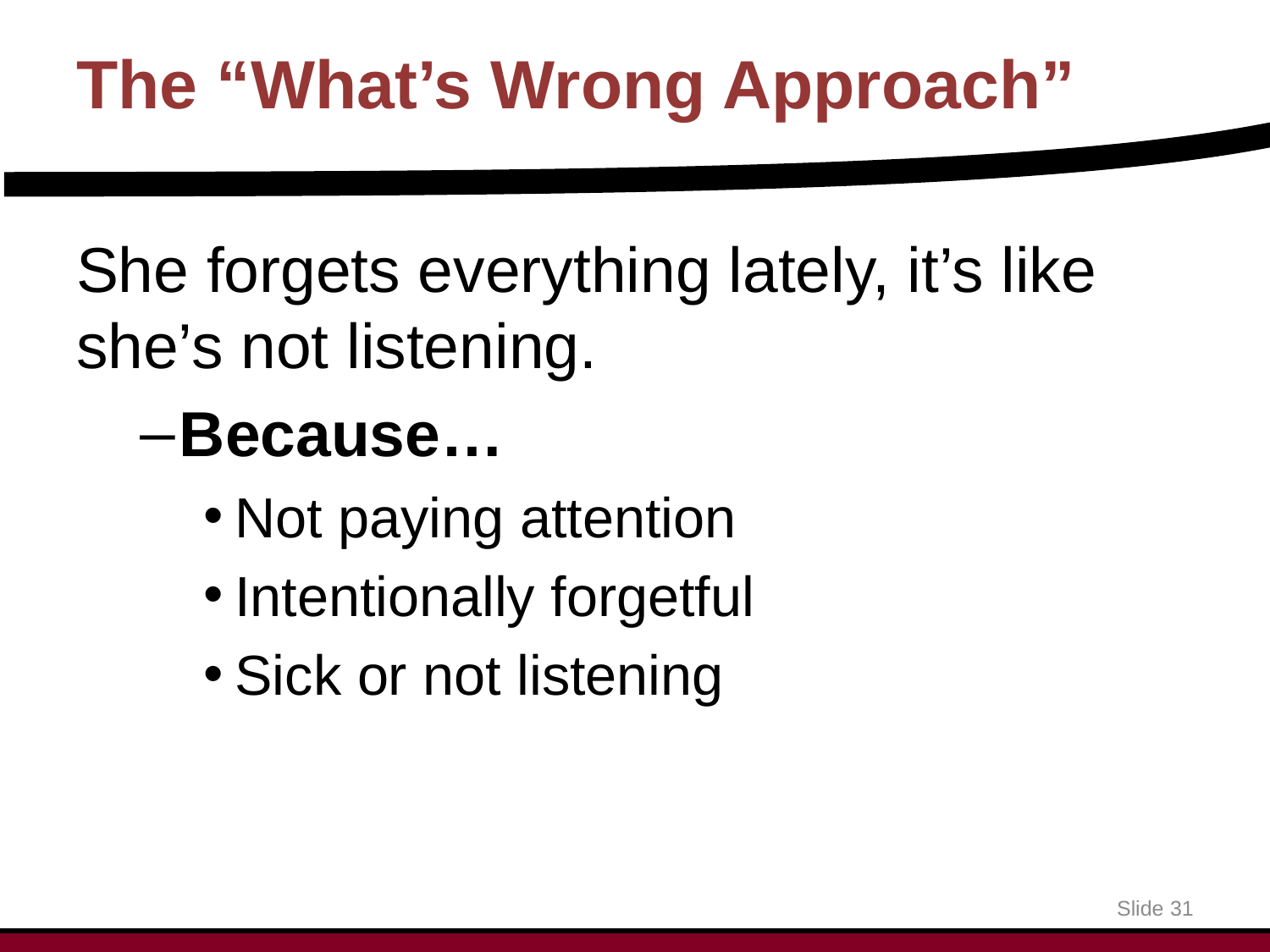

# The “What’s Wrong Approach”

She forgets everything lately, it’s like she’s not listening.
Because…
Not paying attention
Intentionally forgetful
Sick or not listening
Slide 31